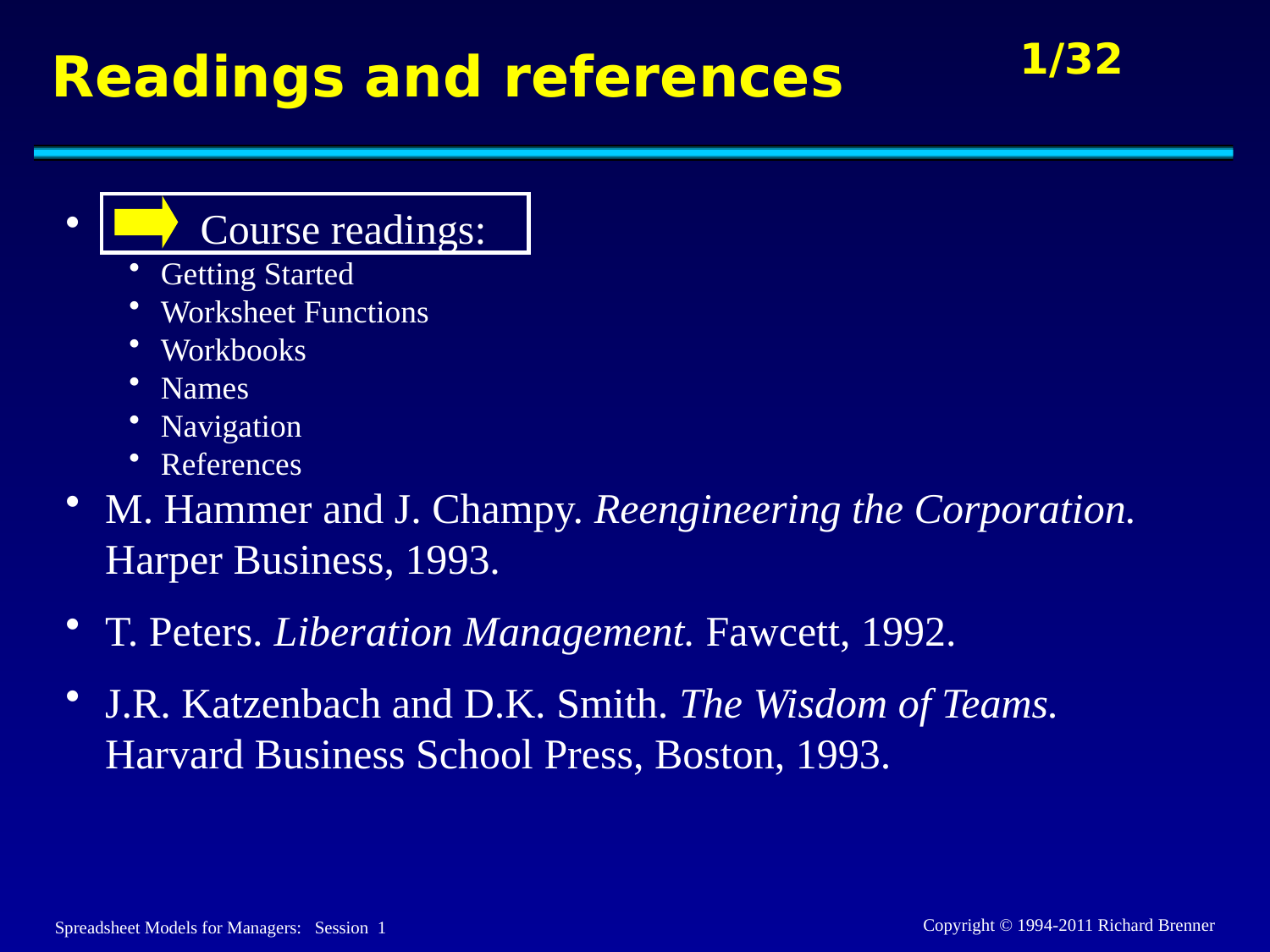

# Readings and references

         Course readings:
Getting Started
Worksheet Functions
Workbooks
Names
Navigation
References
M. Hammer and J. Champy. Reengineering the Corporation.
Harper Business, 1993.
T. Peters. Liberation Management. Fawcett, 1992.
J.R. Katzenbach and D.K. Smith. The Wisdom of Teams. Harvard Business School Press, Boston, 1993.